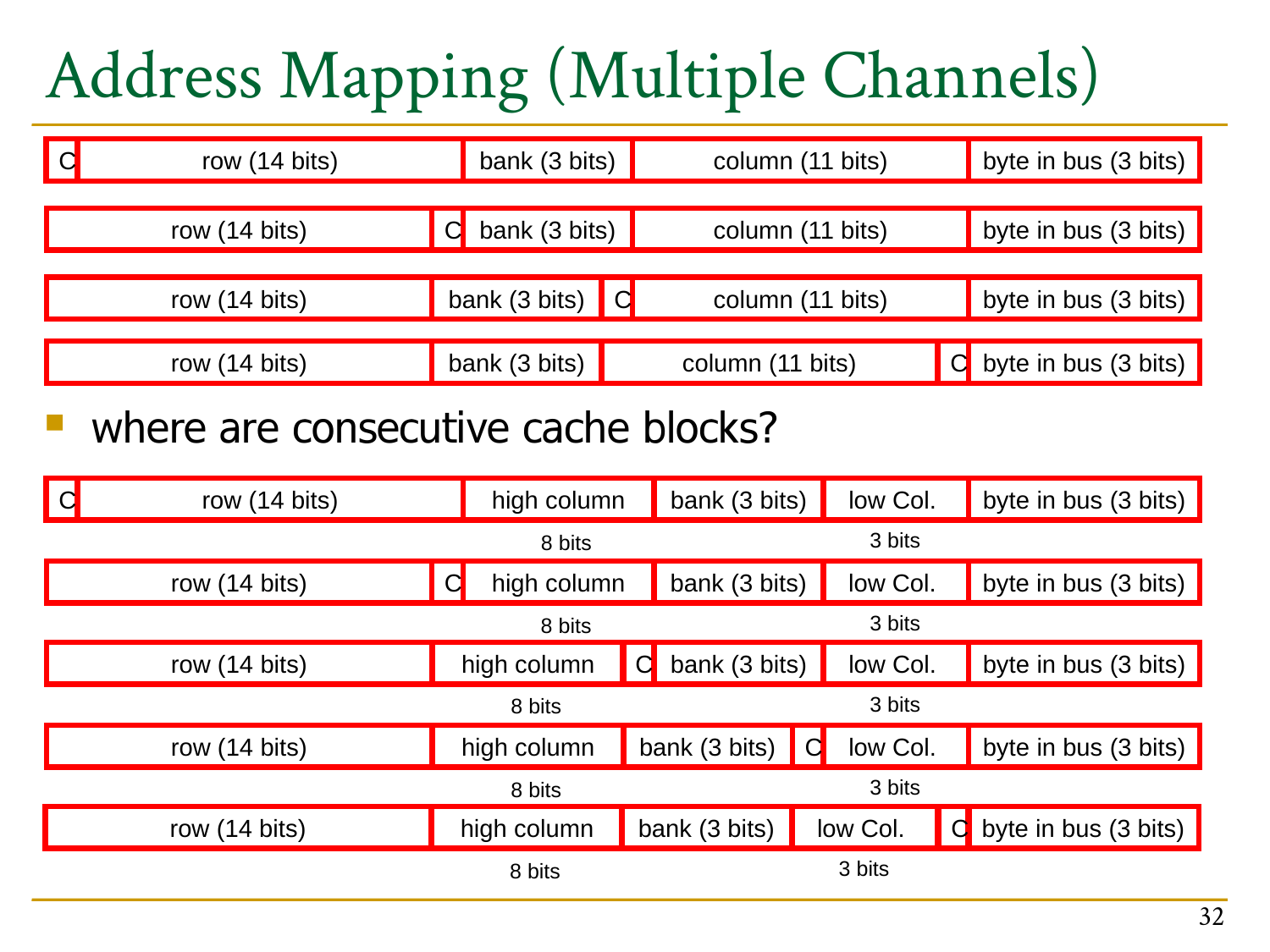

# Address Mapping (Multiple Channels)
C
row (14 bits)
bank (3 bits)
column (11 bits)
byte in bus (3 bits)

where are consecutive cache blocks?
row (14 bits)
C
bank (3 bits)
column (11 bits)
byte in bus (3 bits)
row (14 bits)
bank (3 bits)
C
column (11 bits)
byte in bus (3 bits)
row (14 bits)
bank (3 bits)
column (11 bits)
C
byte in bus (3 bits)
C
row (14 bits)
high column
bank (3 bits)
low Col.
byte in bus (3 bits)
3 bits
8 bits
row (14 bits)
C
high column
bank (3 bits)
low Col.
byte in bus (3 bits)
3 bits
8 bits
row (14 bits)
high column
C
bank (3 bits)
low Col.
byte in bus (3 bits)
3 bits
8 bits
row (14 bits)
high column
bank (3 bits)
C
low Col.
byte in bus (3 bits)
3 bits
8 bits
row (14 bits)
high column
bank (3 bits)
low Col.
C
byte in bus (3 bits)
3 bits
8 bits
32